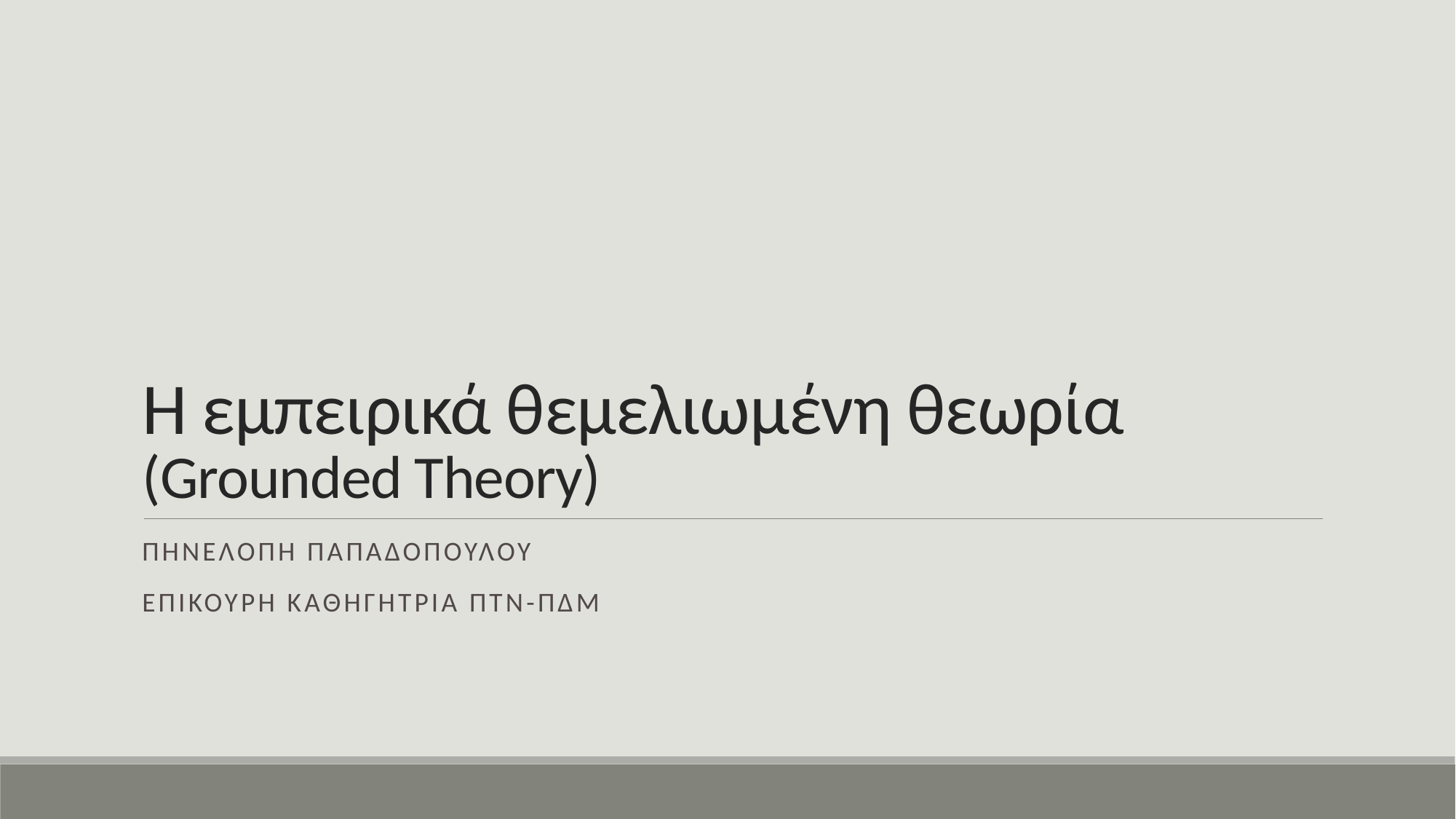

# Η εμπειρικά θεμελιωμένη θεωρία (Grounded Theory)
Πηνελοπη παπαδοπουλου
Επικουρη καθηγητρια πτν-πδμ